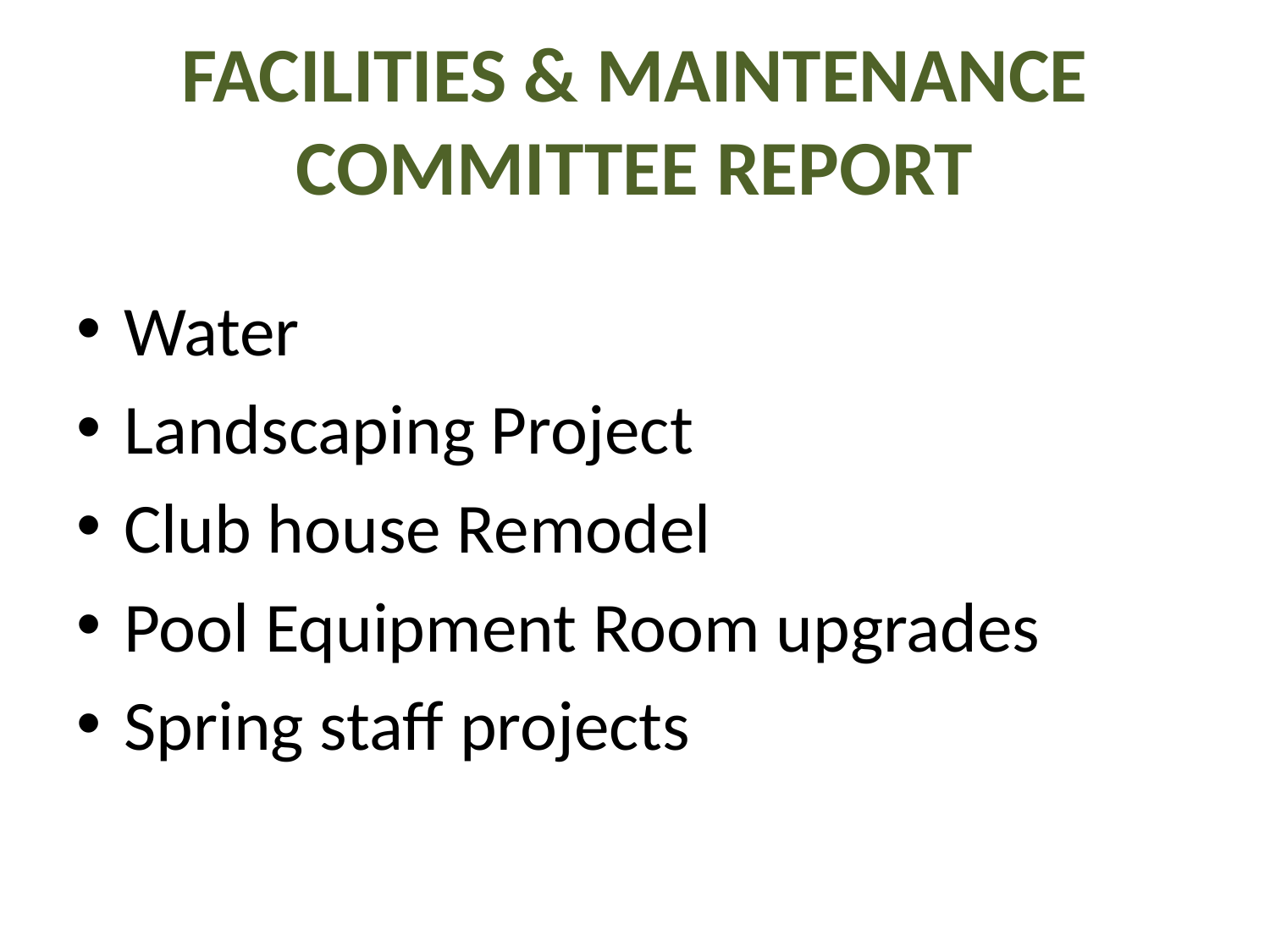

# FACILITIES & MAINTENANCE COMMITTEE REPORT

Water
Landscaping Project
Club house Remodel
Pool Equipment Room upgrades
Spring staff projects